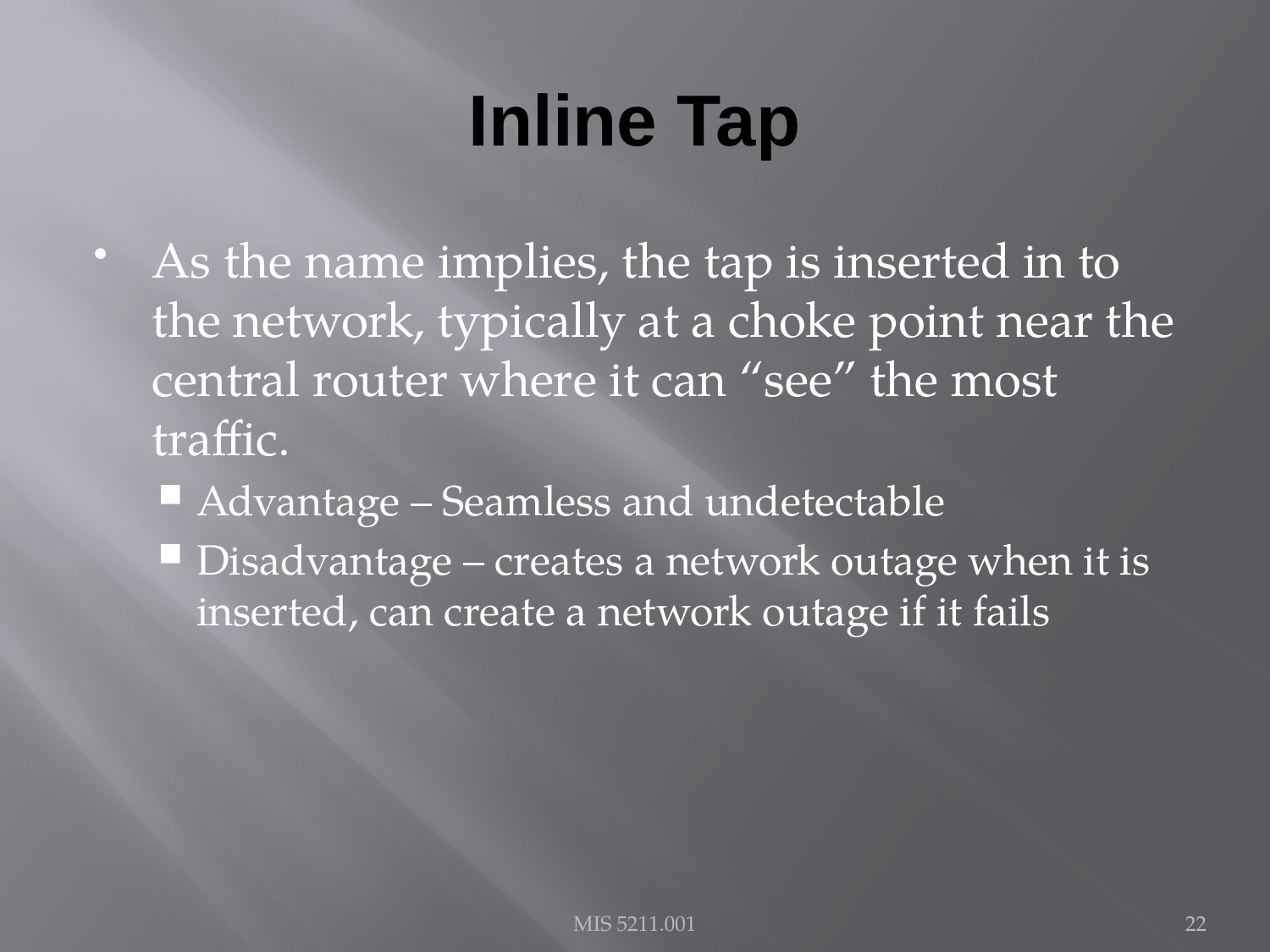

# Inline Tap
As the name implies, the tap is inserted in to the network, typically at a choke point near the central router where it can “see” the most traffic.
Advantage – Seamless and undetectable
Disadvantage – creates a network outage when it is inserted, can create a network outage if it fails
MIS 5211.001
22